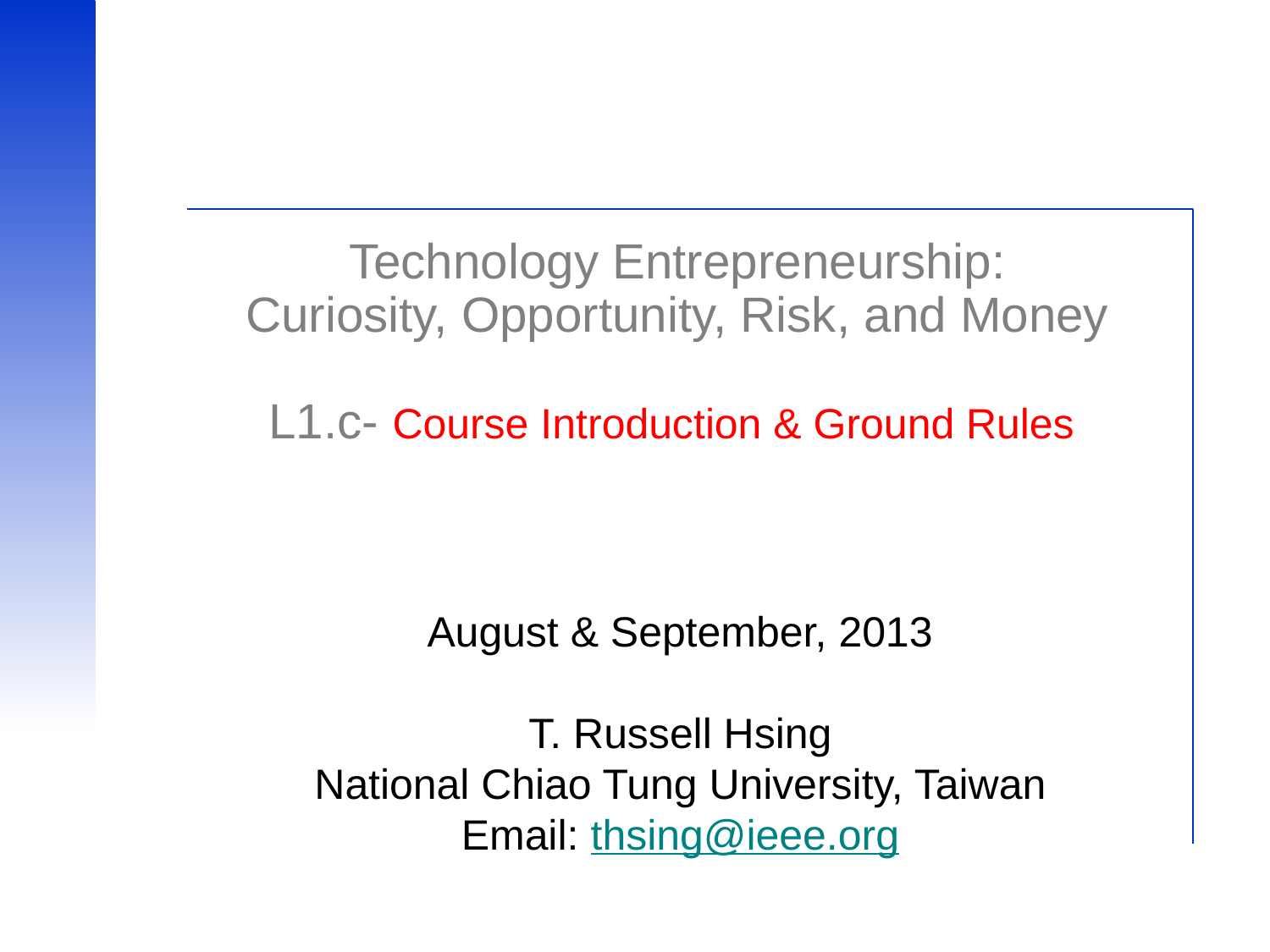

# Technology Entrepreneurship: Curiosity, Opportunity, Risk, and Money L1.c- Course Introduction & Ground Rules
August & September, 2013
T. Russell Hsing
National Chiao Tung University, Taiwan
Email: thsing@ieee.org